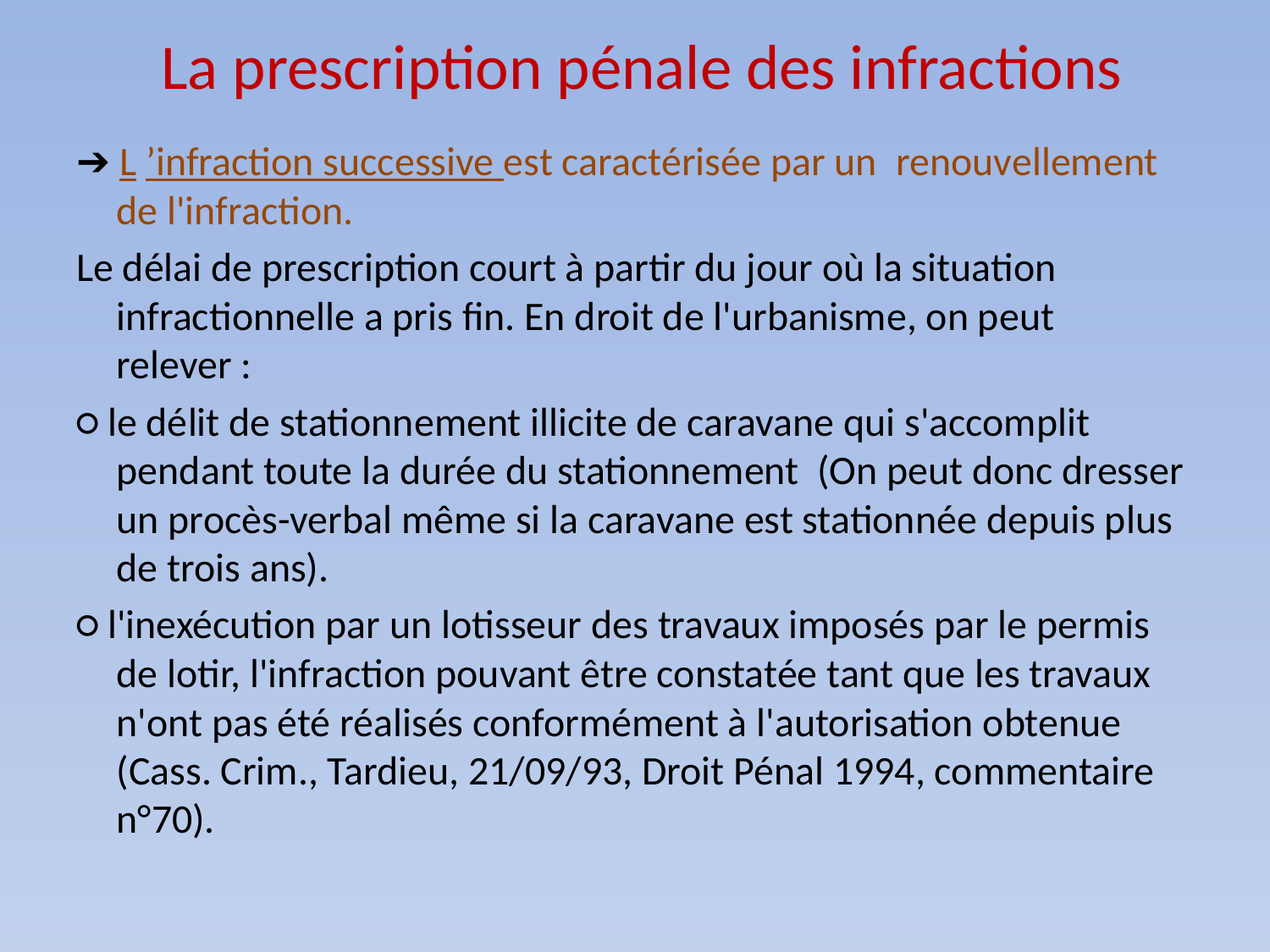

# La prescription pénale des infractions
➔ L ’infraction successive est caractérisée par un  renouvellement de l'infraction.
Le délai de prescription court à partir du jour où la situation infractionnelle a pris fin. En droit de l'urbanisme, on peut relever :
○ le délit de stationnement illicite de caravane qui s'accomplit pendant toute la durée du stationnement  (On peut donc dresser un procès-verbal même si la caravane est stationnée depuis plus de trois ans).
○ l'inexécution par un lotisseur des travaux imposés par le permis de lotir, l'infraction pouvant être constatée tant que les travaux n'ont pas été réalisés conformément à l'autorisation obtenue (Cass. Crim., Tardieu, 21/09/93, Droit Pénal 1994, commentaire n°70).